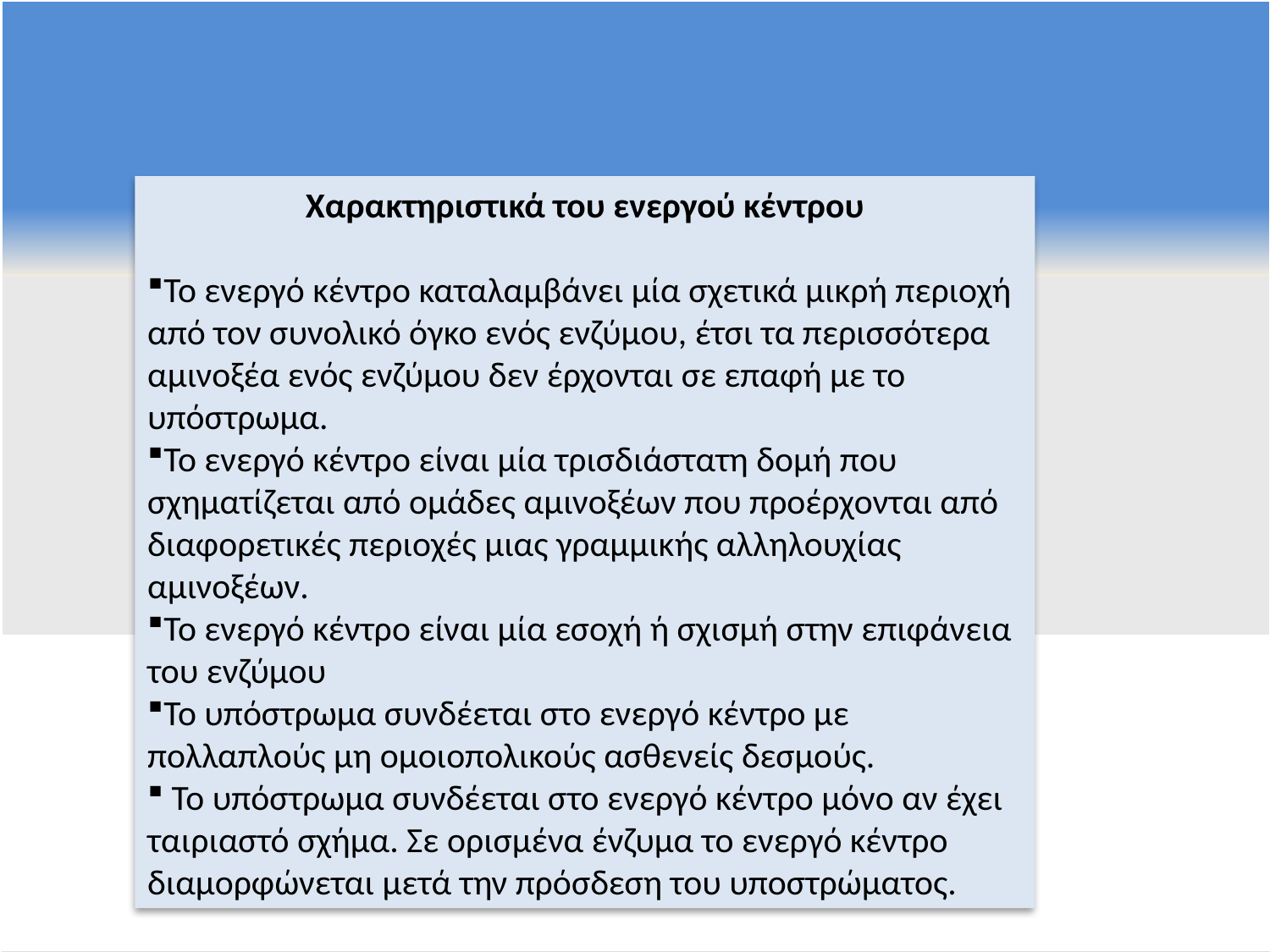

Χαρακτηριστικά του ενεργού κέντρου

Το ενεργό κέντρο καταλαμβάνει μία σχετικά μικρή περιοχή από τον συνολικό όγκο ενός ενζύμου, έτσι τα περισσότερα αμινοξέα ενός ενζύμου δεν έρχονται σε επαφή με το υπόστρωμα.
Το ενεργό κέντρο είναι μία τρισδιάστατη δομή που σχηματίζεται από ομάδες αμινοξέων που προέρχονται από διαφορετικές περιοχές μιας γραμμικής αλληλουχίας αμινοξέων.
Το ενεργό κέντρο είναι μία εσοχή ή σχισμή στην επιφάνεια του ενζύμου
Το υπόστρωμα συνδέεται στο ενεργό κέντρο με πολλαπλούς μη ομοιοπολικούς ασθενείς δεσμούς.
 Το υπόστρωμα συνδέεται στο ενεργό κέντρο μόνο αν έχει ταιριαστό σχήμα. Σε ορισμένα ένζυμα το ενεργό κέντρο διαμορφώνεται μετά την πρόσδεση του υποστρώματος.